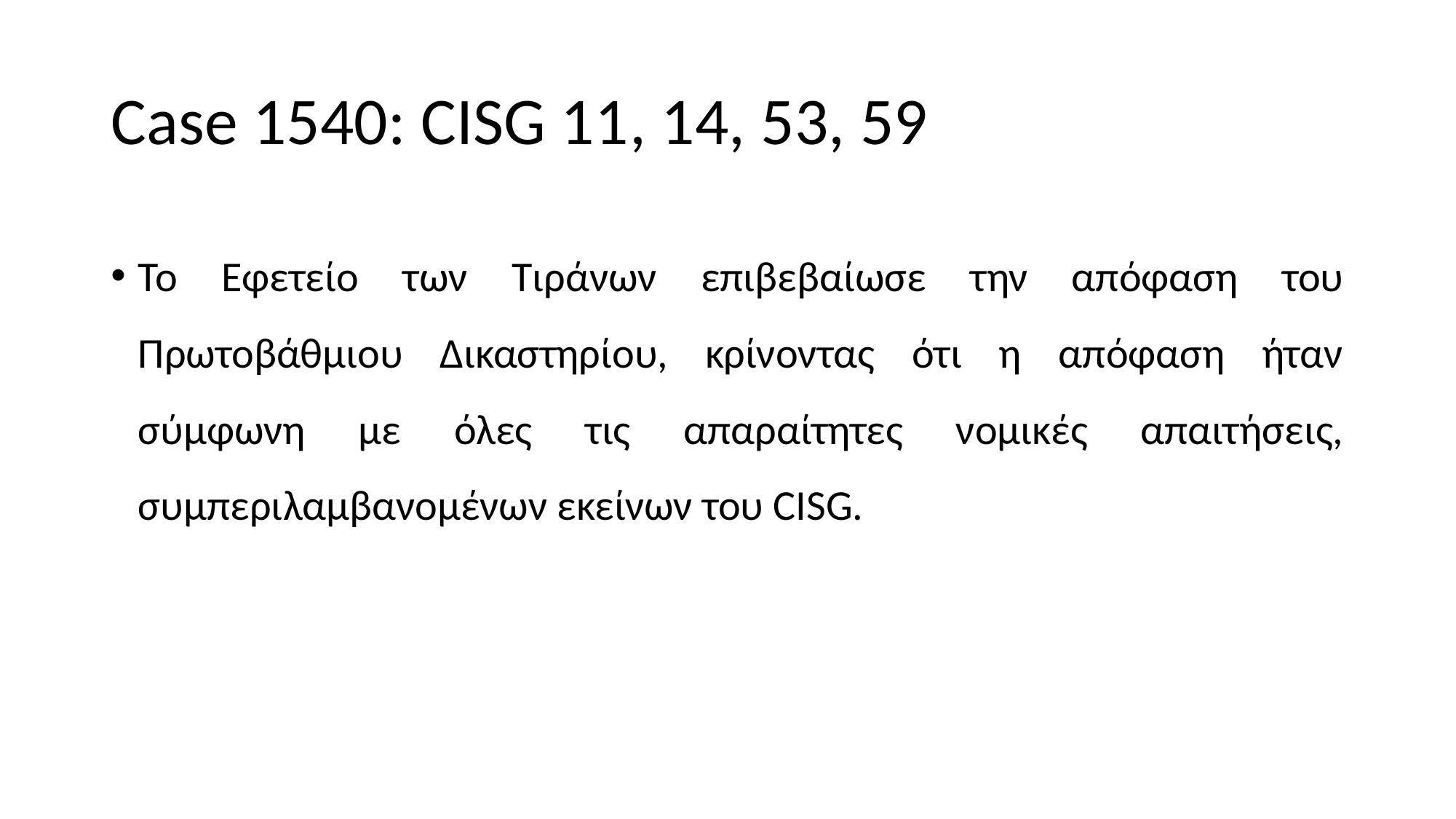

# Case 1540: CISG 11, 14, 53, 59
Το Εφετείο των Τιράνων επιβεβαίωσε την απόφαση του Πρωτοβάθμιου Δικαστηρίου, κρίνοντας ότι η απόφαση ήταν σύμφωνη με όλες τις απαραίτητες νομικές απαιτήσεις, συμπεριλαμβανομένων εκείνων του CISG.